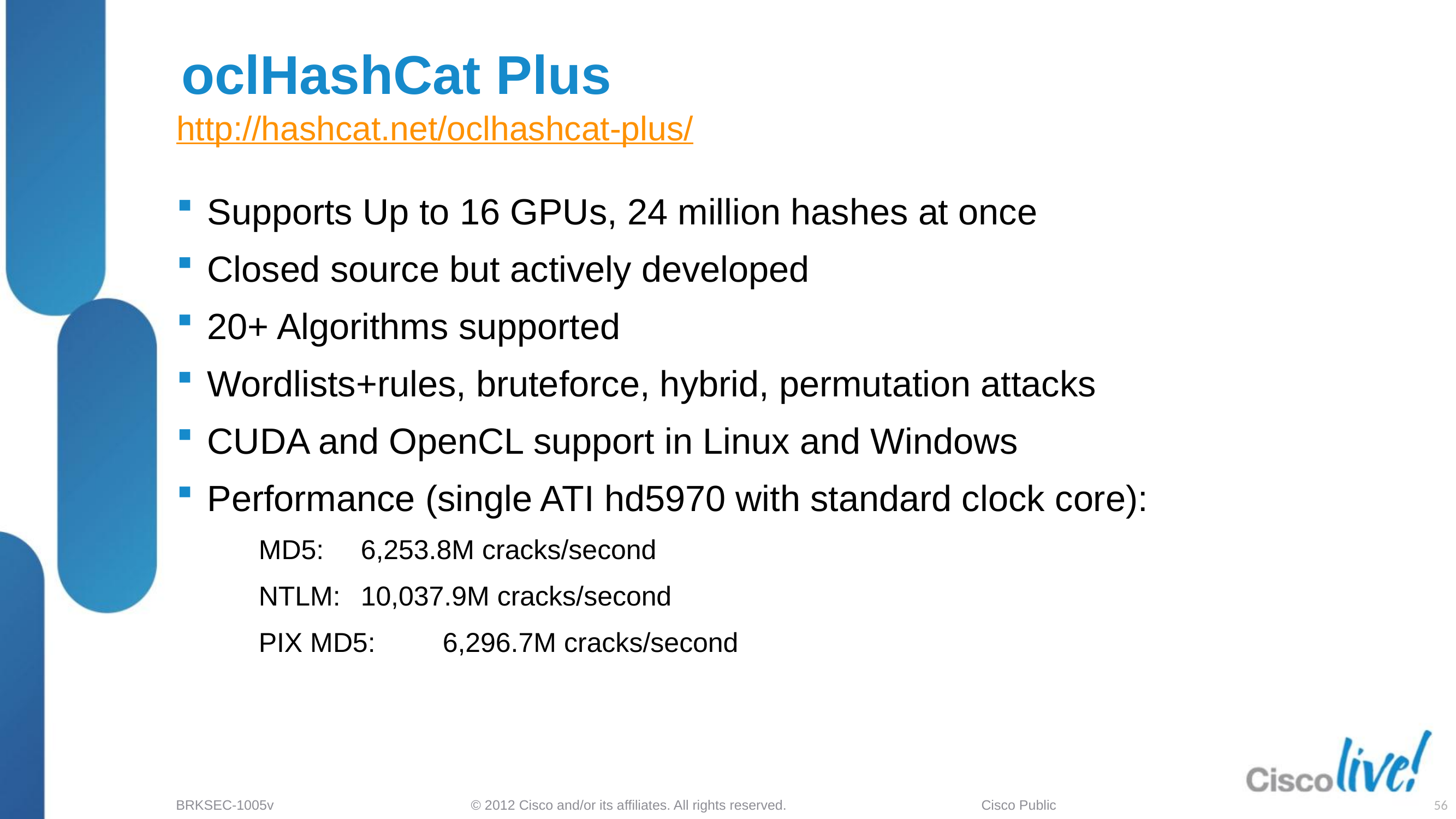

# oclHashCat Plus
http://hashcat.net/oclhashcat-plus/
Supports Up to 16 GPUs, 24 million hashes at once
Closed source but actively developed
20+ Algorithms supported
Wordlists+rules, bruteforce, hybrid, permutation attacks
CUDA and OpenCL support in Linux and Windows
Performance (single ATI hd5970 with standard clock core):
MD5:	6,253.8M cracks/second
NTLM:	10,037.9M cracks/second
PIX MD5:	6,296.7M cracks/second
56